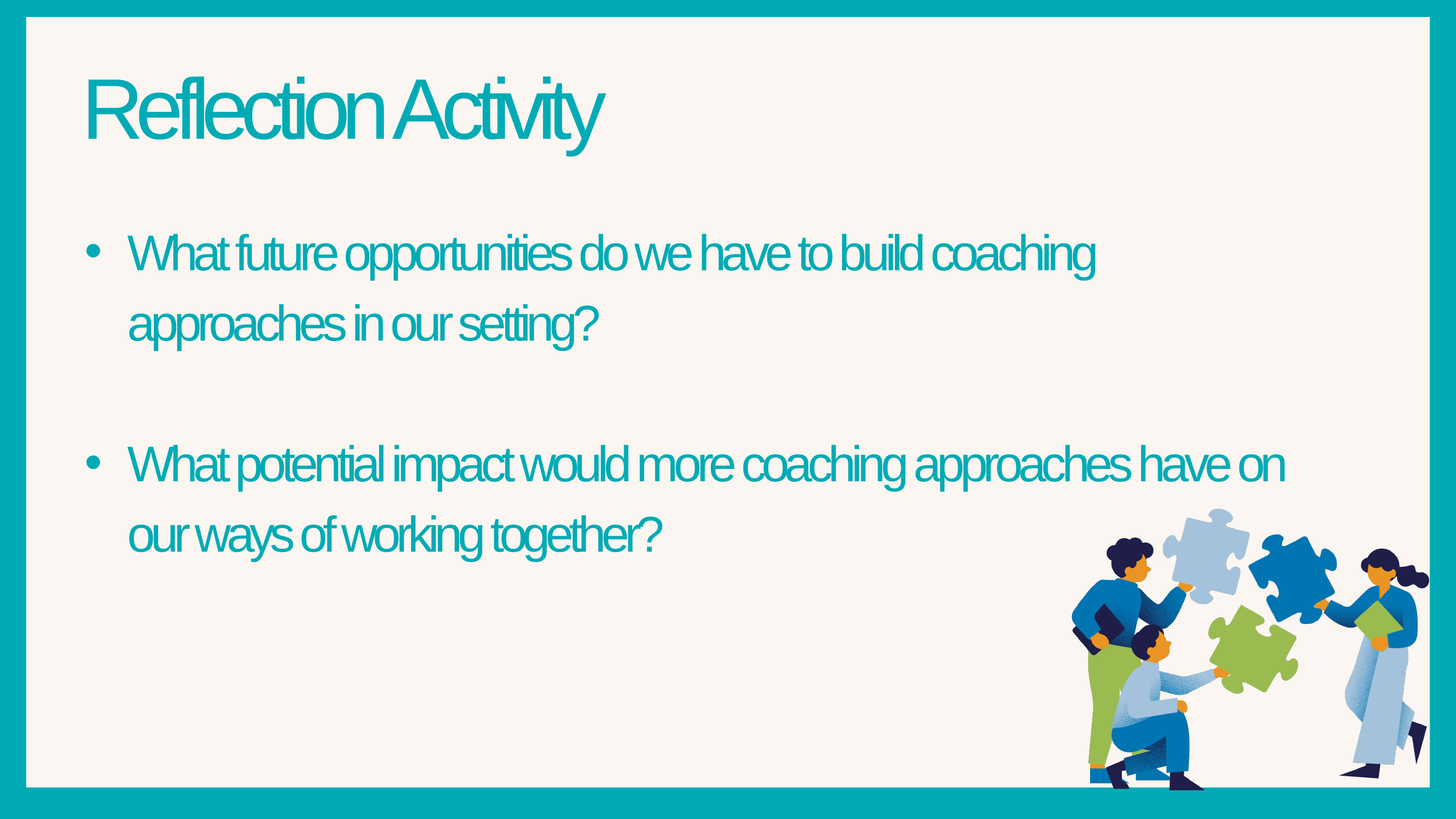

Reflection Activity

Reflection Activity
What future opportunities do we have to build coaching approaches in our setting?

What potential impact would more coaching approaches have on our ways of working together?